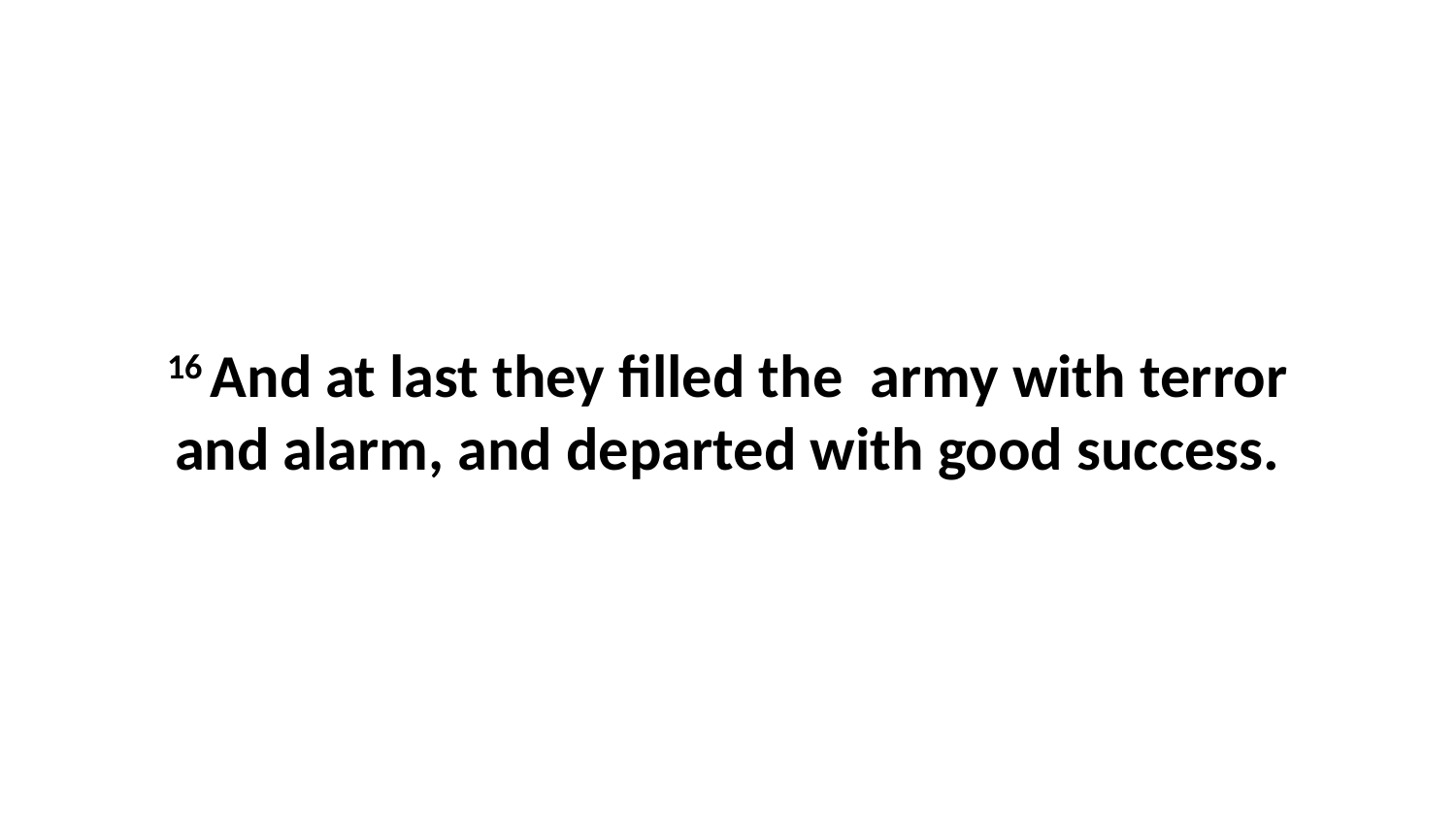

16 And at last they filled the  army with terror and alarm, and departed with good success.